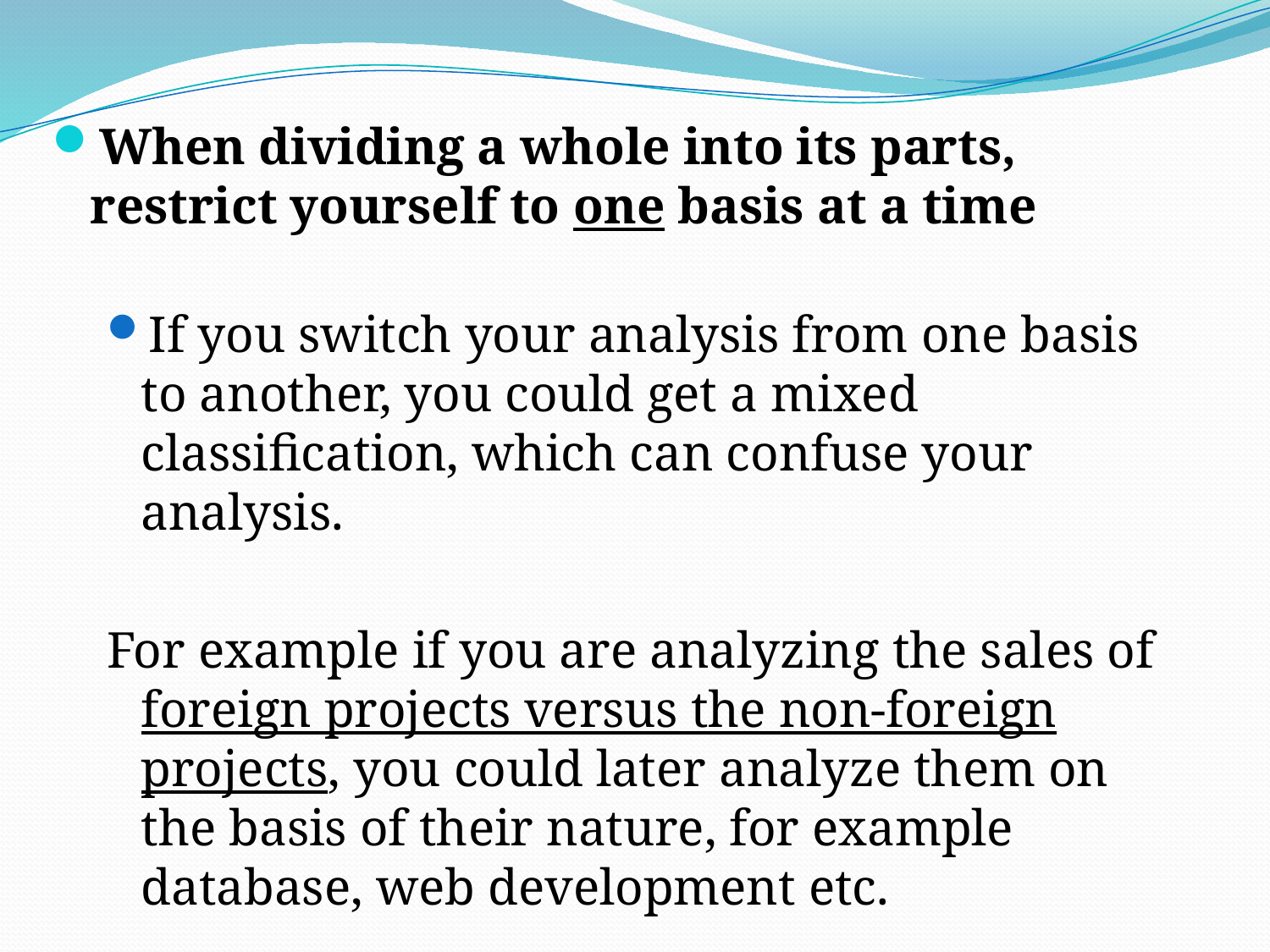

When dividing a whole into its parts, restrict yourself to one basis at a time

If you switch your analysis from one basis to another, you could get a mixed classification, which can confuse your analysis.

For example if you are analyzing the sales of foreign projects versus the non-foreign projects, you could later analyze them on the basis of their nature, for example database, web development etc.